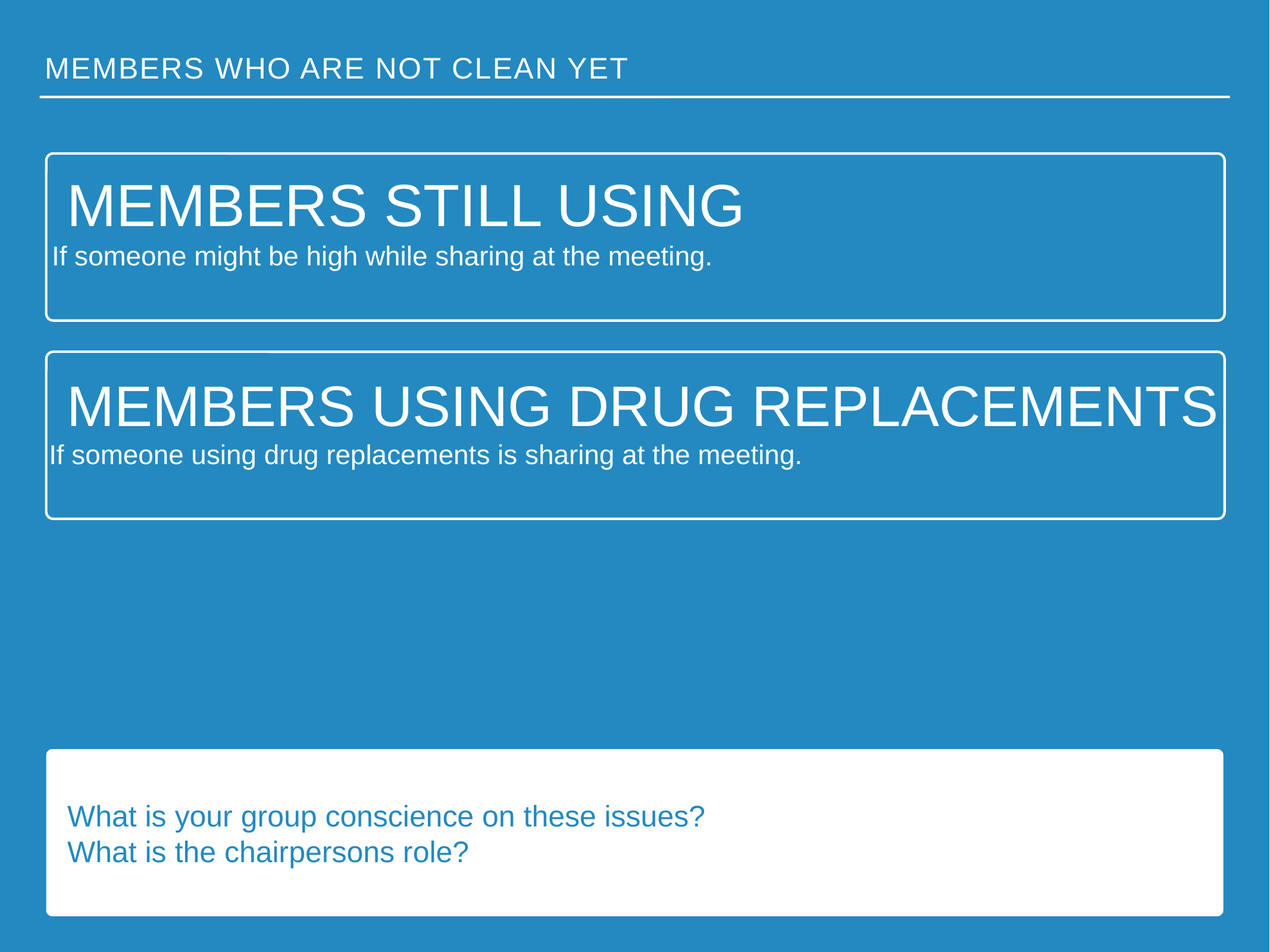

Members who are not clean yet

# Members still using
If someone might be high while sharing at the meeting.

Members using drug replacements
If someone using drug replacements is sharing at the meeting.

What is your group conscience on these issues?
What is the chairpersons role?